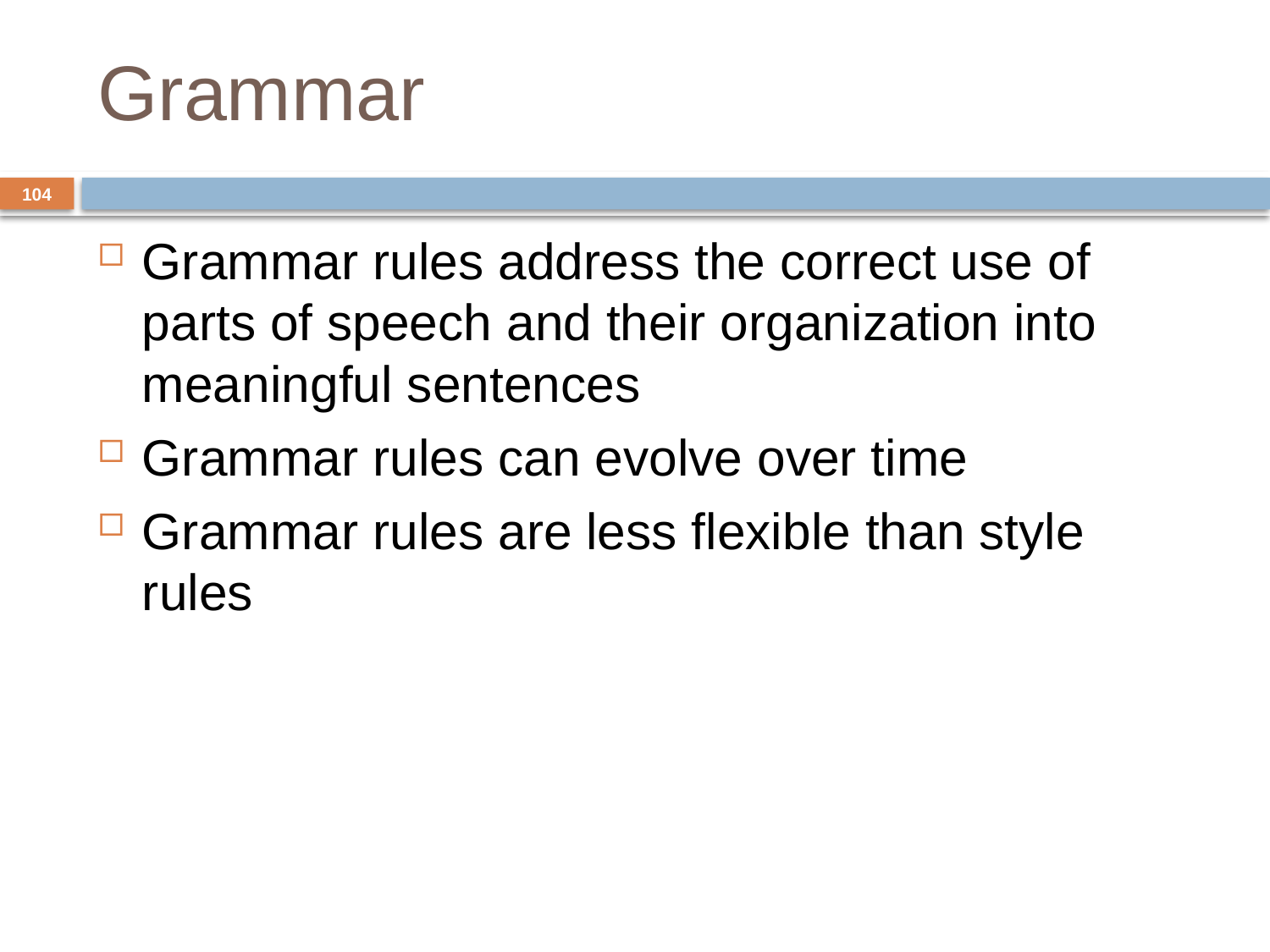

# Grammar
104
Grammar rules address the correct use of parts of speech and their organization into meaningful sentences
Grammar rules can evolve over time
Grammar rules are less flexible than style rules